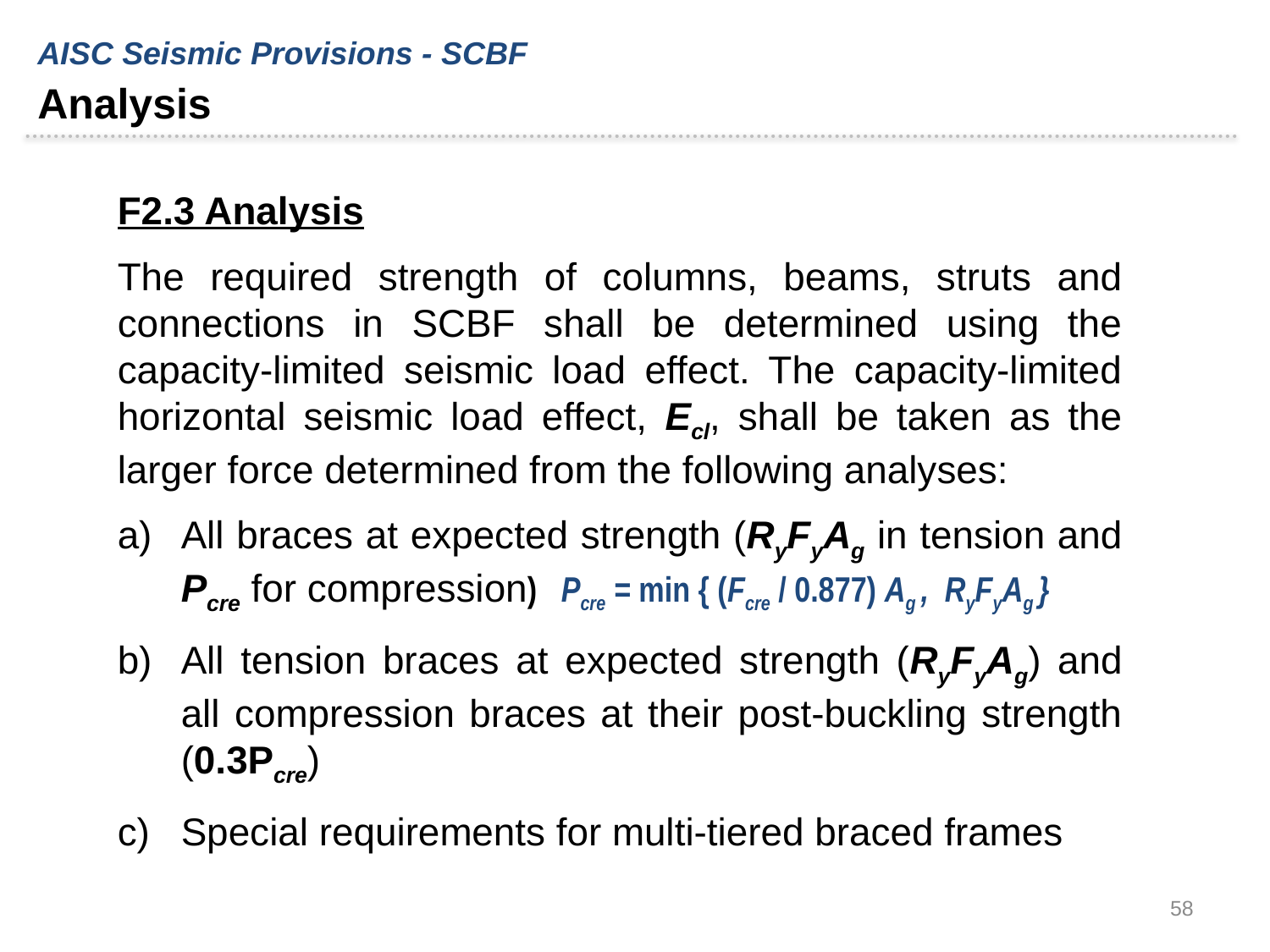

AISC Seismic Provisions - SCBF
Analysis
F2.3 Analysis
The required strength of columns, beams, struts and connections in SCBF shall be determined using the capacity-limited seismic load effect. The capacity-limited horizontal seismic load effect, Ecl, shall be taken as the larger force determined from the following analyses:
All braces at expected strength (RyFyAg in tension and Pcre for compression)   Pcre = min { (Fcre / 0.877) Ag ,  RyFyAg }
All tension braces at expected strength (RyFyAg) and all compression braces at their post-buckling strength (0.3Pcre)
Special requirements for multi-tiered braced frames
58